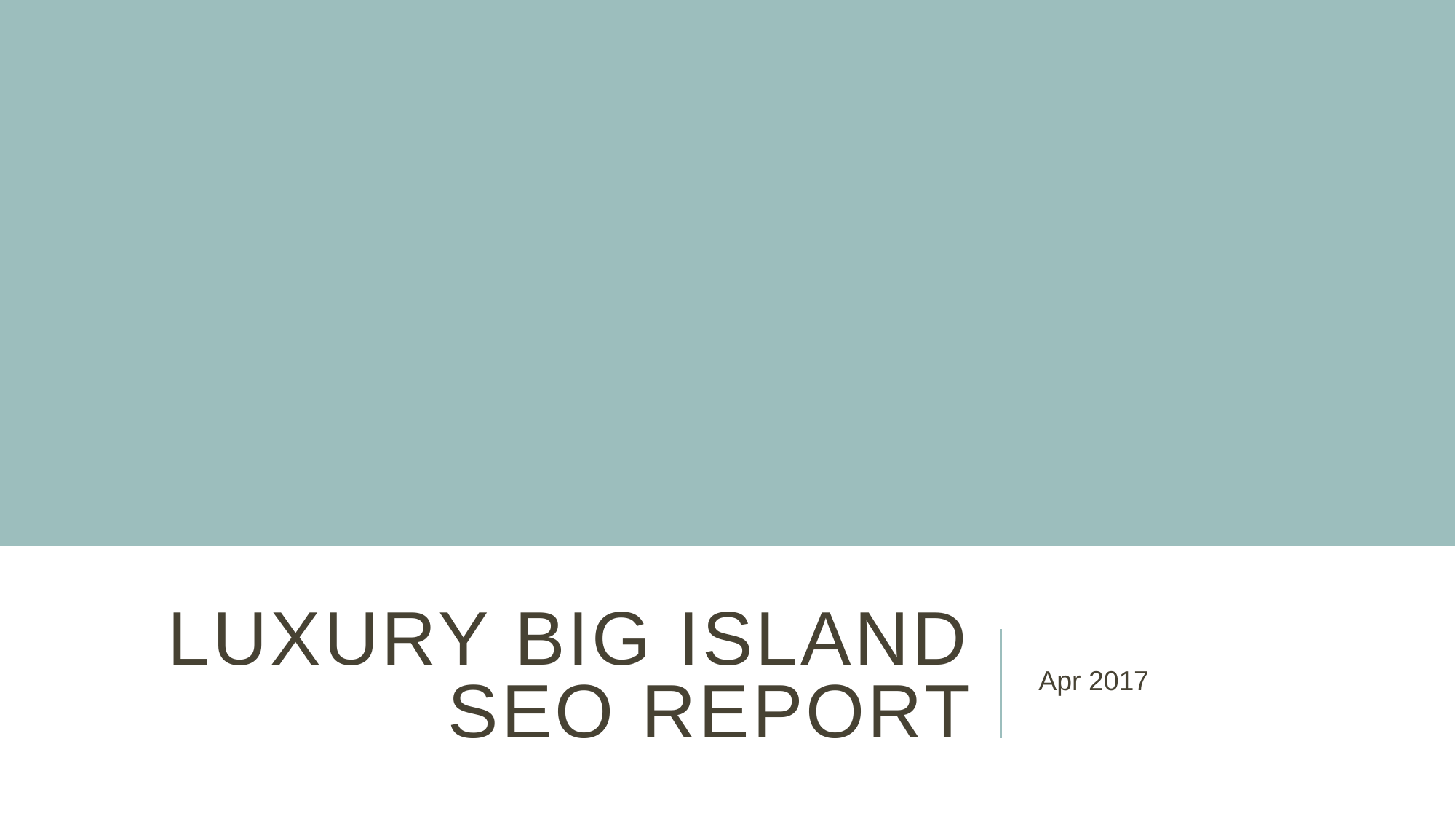

# Luxury big island SEO report
Apr 2017